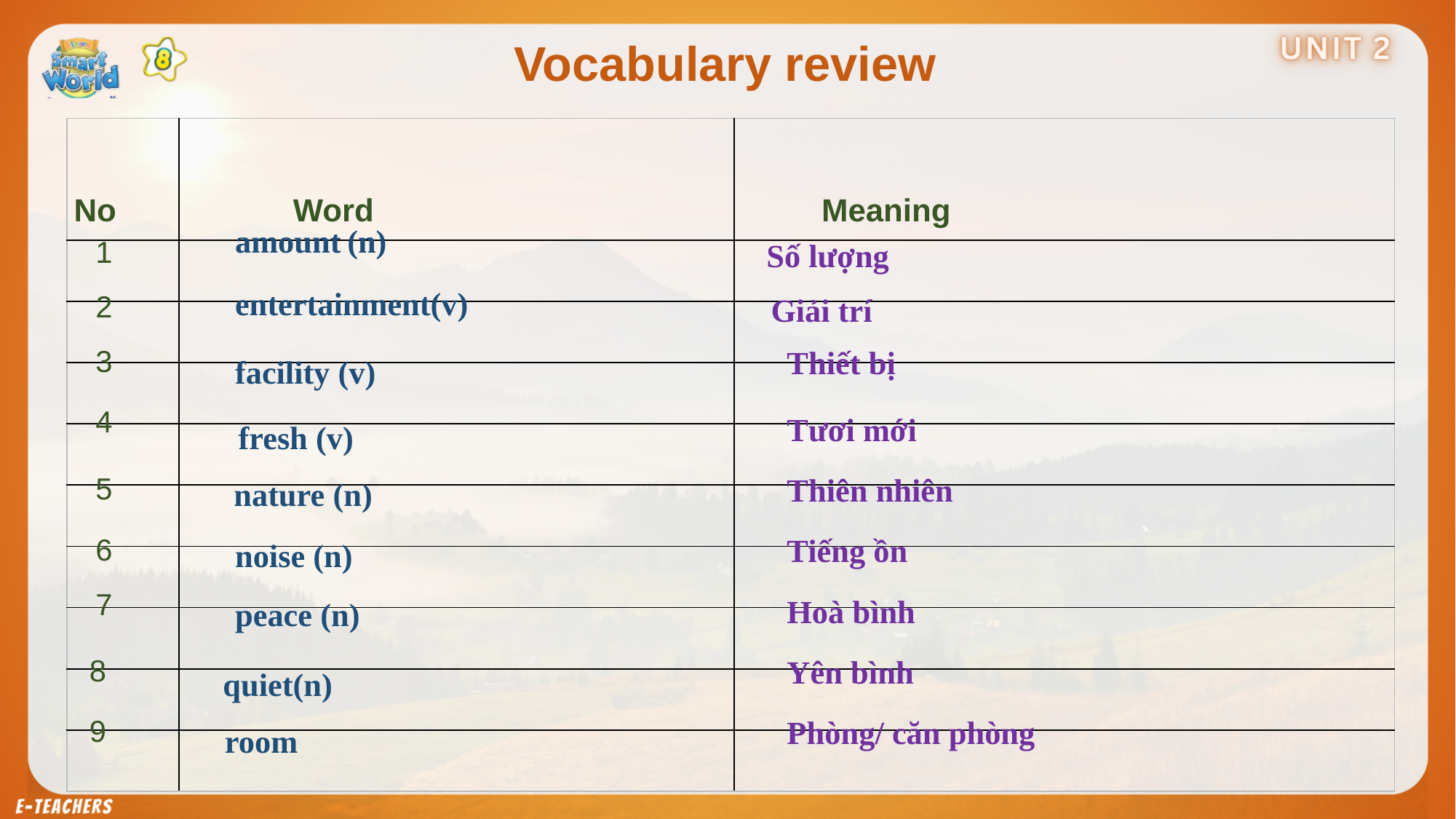

Vocabulary review
| No | Word | Meaning |
| --- | --- | --- |
|  |  |  |
|  |  |  |
|  |  |  |
|  |  |  |
|  |  |  |
|  |  |  |
|  |  |  |
|  |  |  |
|  |  |  |
amount (n)
1
Số lượng
entertainment(v)
2
Giải trí
3
Thiết bị
facility (v)
4
Tươi mới
fresh (v)
5
Thiên nhiên
nature (n)
6
Tiếng ồn
noise (n)
7
Hoà bình
peace (n)
8
Yên bình
quiet(n)
9
Phòng/ căn phòng
room